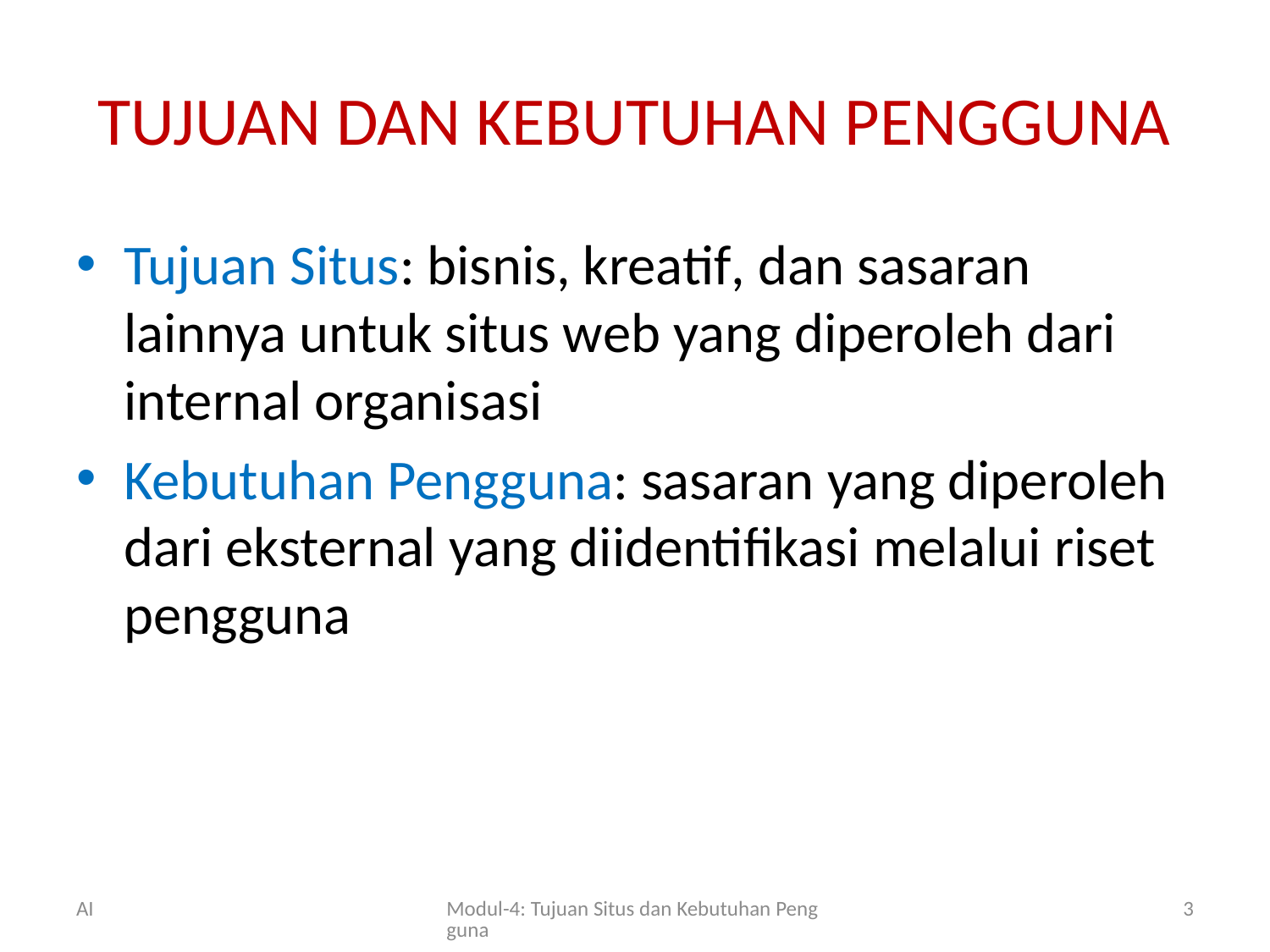

# TUJUAN DAN KEBUTUHAN PENGGUNA
Tujuan Situs: bisnis, kreatif, dan sasaran lainnya untuk situs web yang diperoleh dari internal organisasi
Kebutuhan Pengguna: sasaran yang diperoleh dari eksternal yang diidentifikasi melalui riset pengguna

AI
Modul-4: Tujuan Situs dan Kebutuhan Pengguna
3